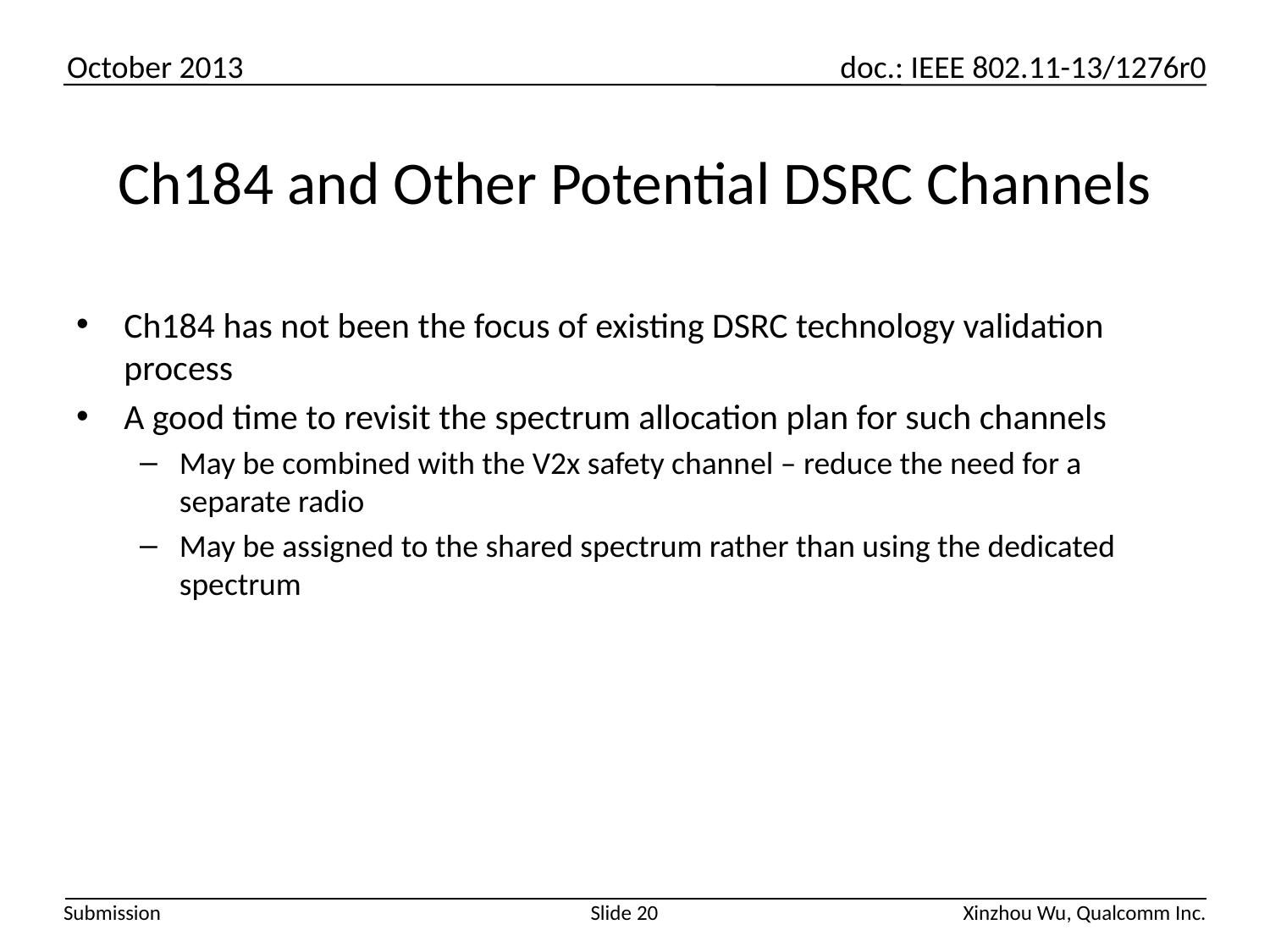

# Ch184 and Other Potential DSRC Channels
Ch184 has not been the focus of existing DSRC technology validation process
A good time to revisit the spectrum allocation plan for such channels
May be combined with the V2x safety channel – reduce the need for a separate radio
May be assigned to the shared spectrum rather than using the dedicated spectrum